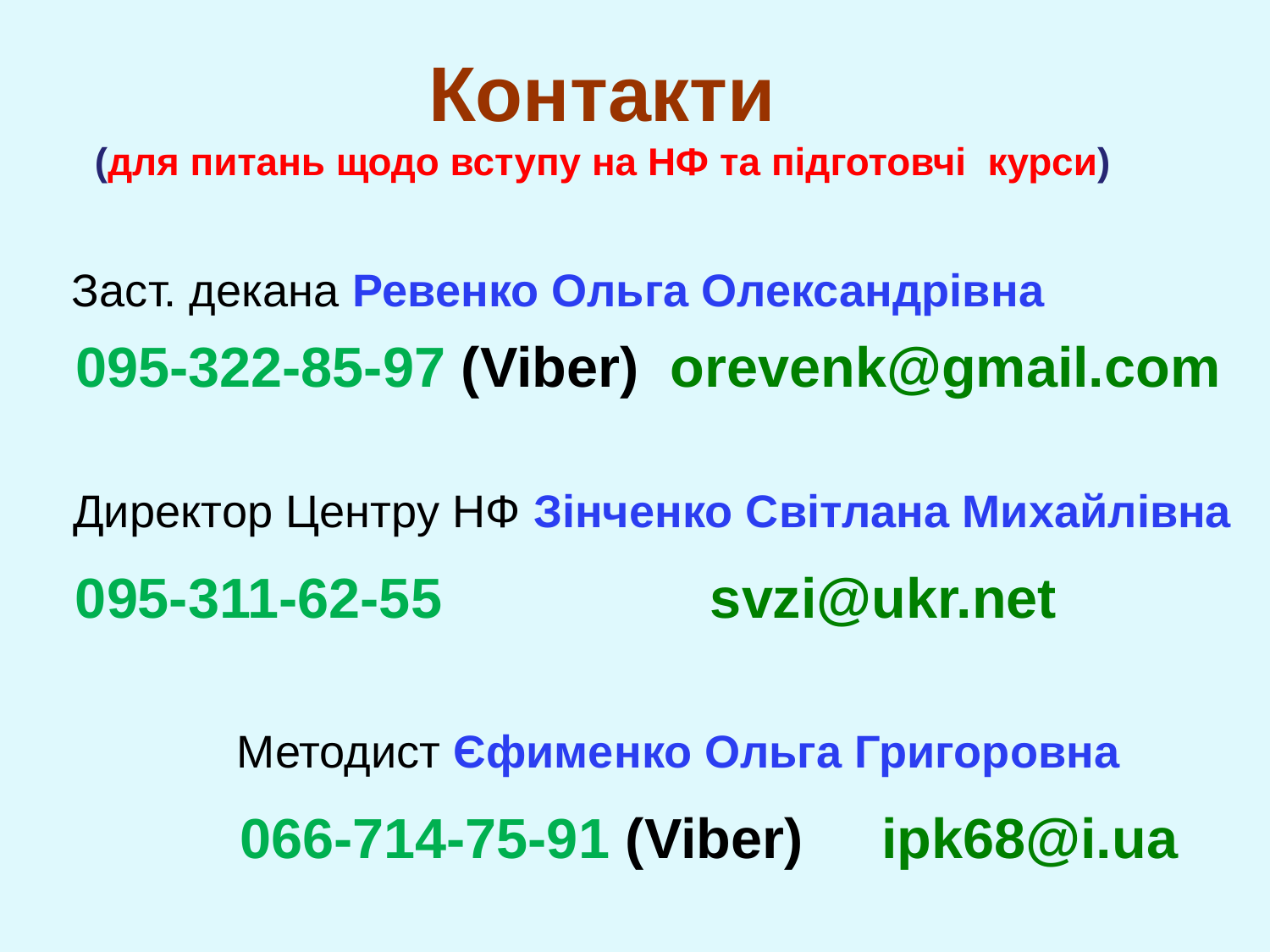

Контакти
(для питань щодо вступу на НФ та підготовчі  курси)
Заст. декана Ревенко Ольга Олександрівна
095-322-85-97 (Viber)  orevenk@gmail.com
Директор Центру НФ Зінченко Світлана Михайлівна
095-311-62-55 		svzi@ukr.net
Методист Єфименко Ольга Григоровна
066-714-75-91 (Viber)     ipk68@i.ua